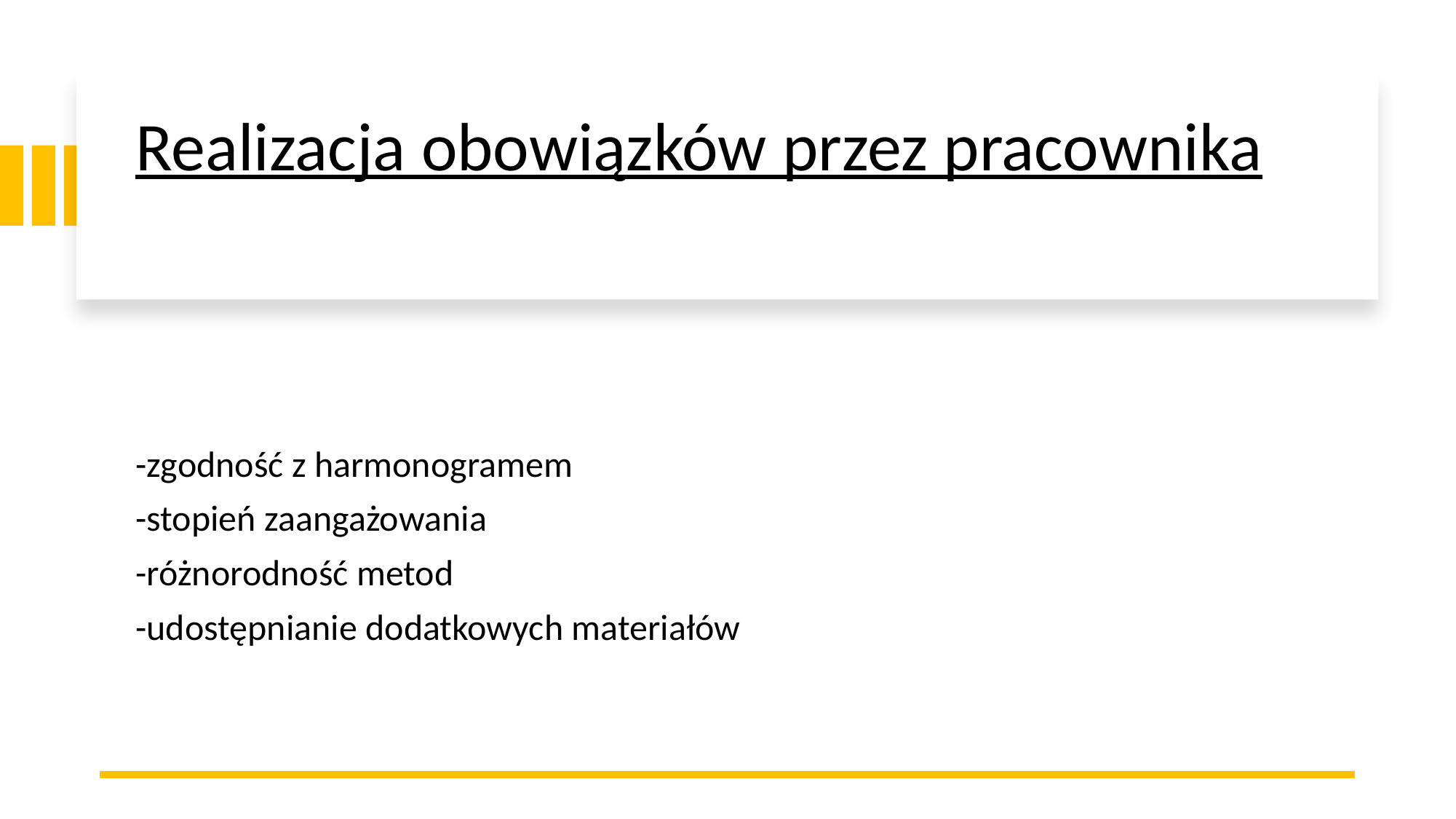

# Realizacja obowiązków przez pracownika

-zgodność z harmonogramem
-stopień zaangażowania
-różnorodność metod
-udostępnianie dodatkowych materiałów